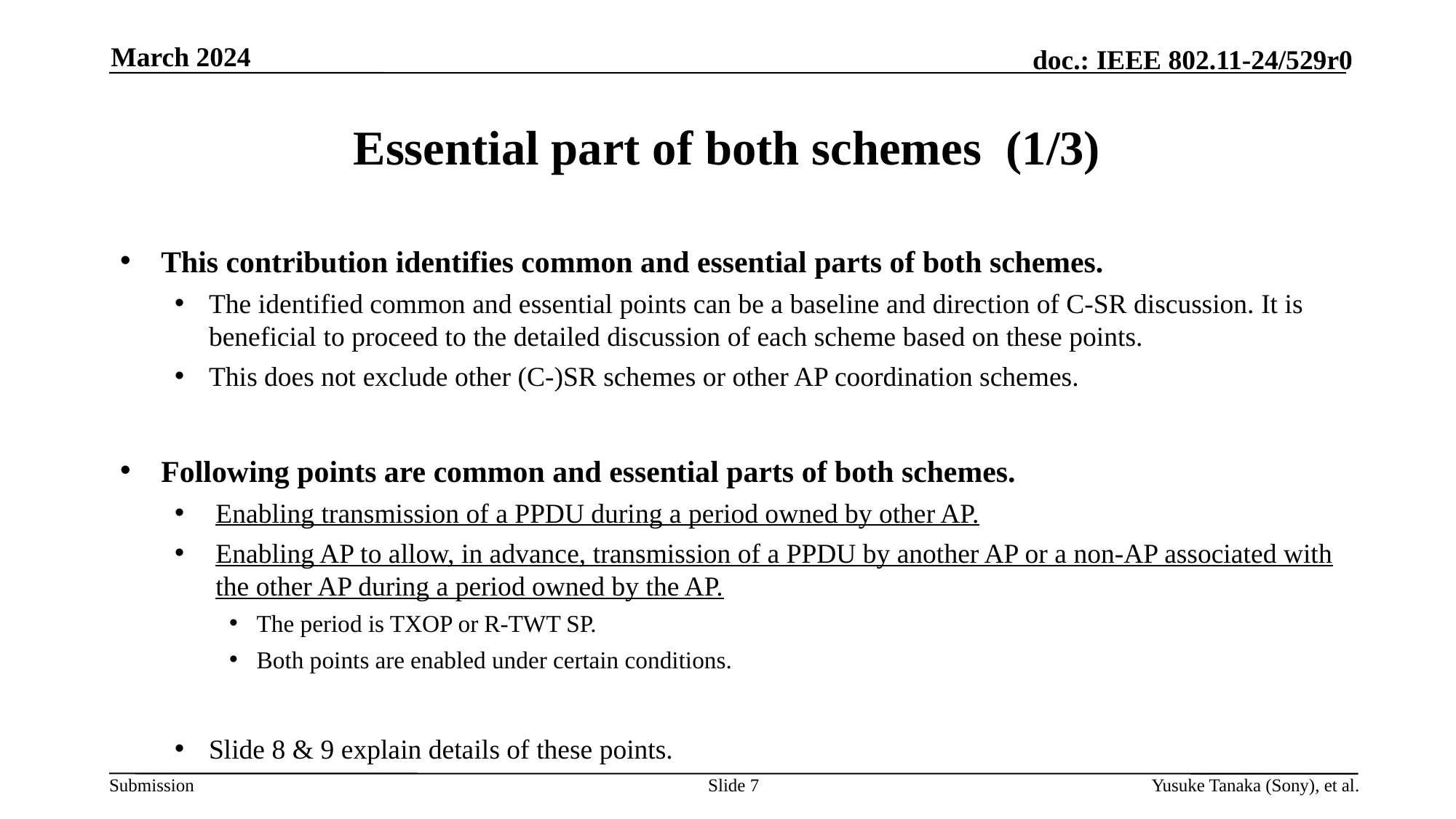

March 2024
# Essential part of both schemes  (1/3)
This contribution identifies common and essential parts of both schemes.
The identified common and essential points can be a baseline and direction of C-SR discussion. It is beneficial to proceed to the detailed discussion of each scheme based on these points.
This does not exclude other (C-)SR schemes or other AP coordination schemes.

Following points are common and essential parts of both schemes.
Enabling transmission of a PPDU during a period owned by other AP.
Enabling AP to allow, in advance, transmission of a PPDU by another AP or a non-AP associated with the other AP during a period owned by the AP.
The period is TXOP or R-TWT SP.
Both points are enabled under certain conditions.

Slide 8 & 9 explain details of these points.
Slide 7
Yusuke Tanaka (Sony), et al.